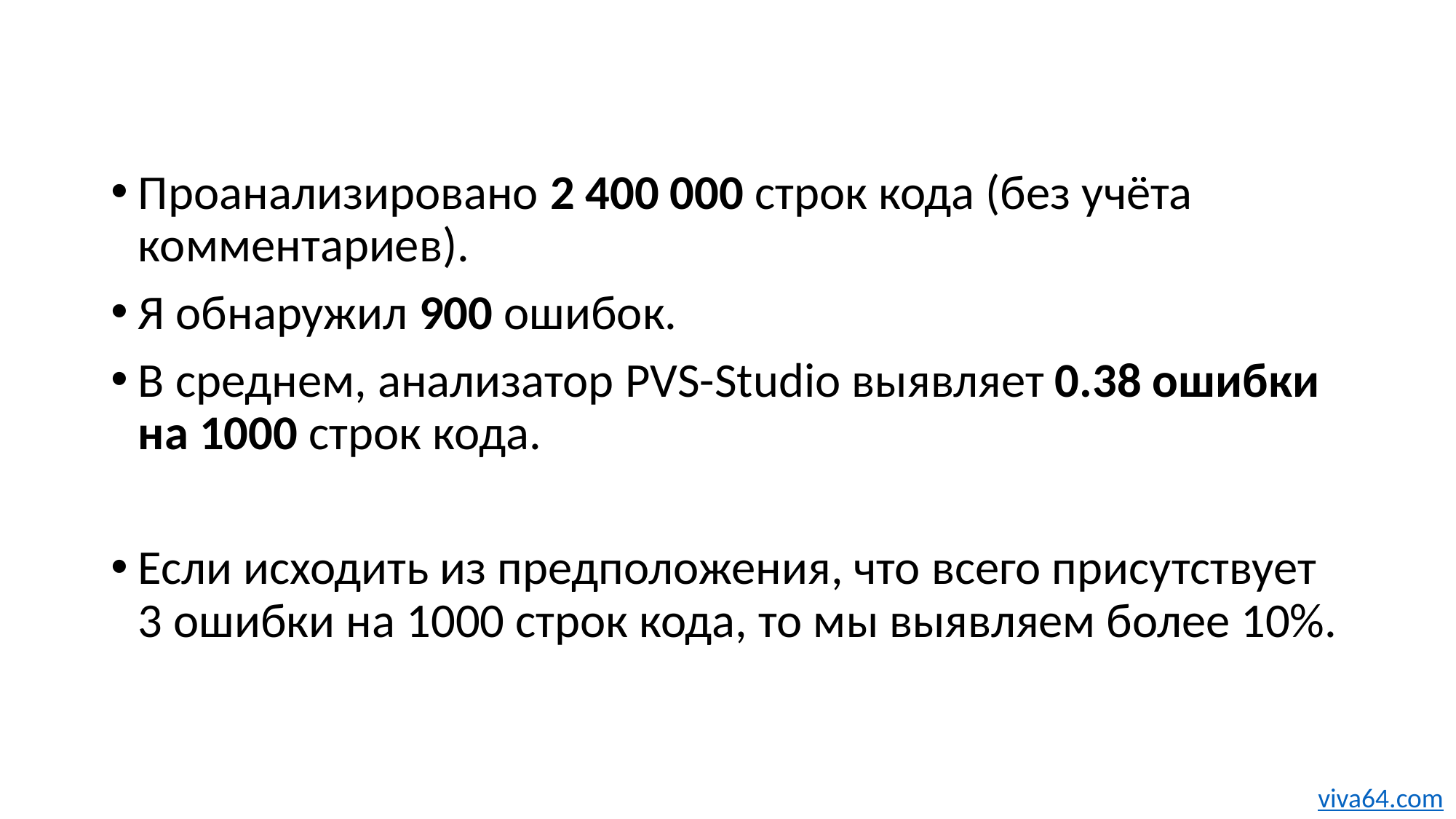

Проанализировано 2 400 000 строк кода (без учёта комментариев).
Я обнаружил 900 ошибок.
В среднем, анализатор PVS-Studio выявляет 0.38 ошибки на 1000 строк кода.

Если исходить из предположения, что всего присутствует 3 ошибки на 1000 строк кода, то мы выявляем более 10%.

viva64.com